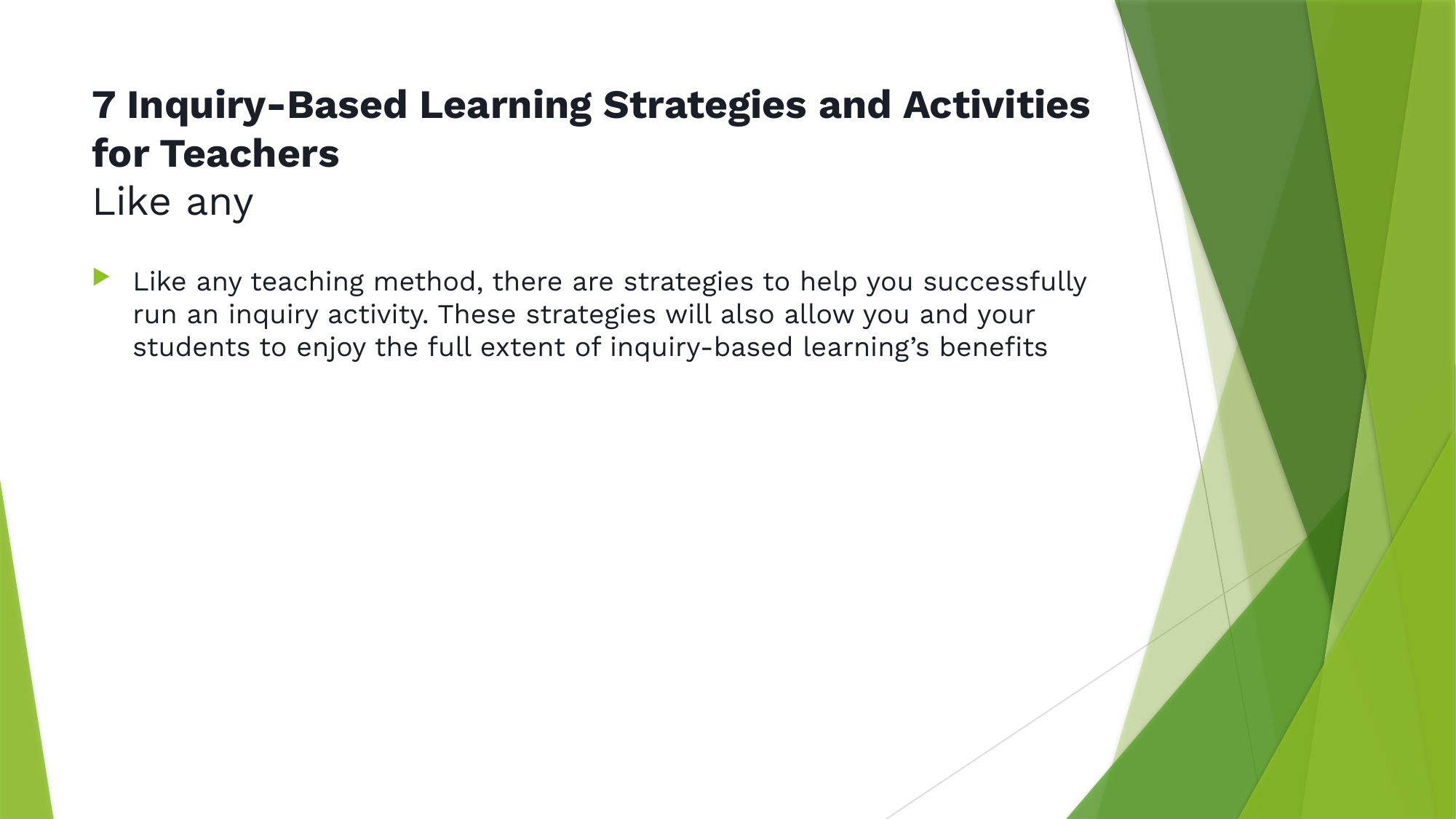

# 7 Inquiry-Based Learning Strategies and Activities for Teachers Like any
Like any teaching method, there are strategies to help you successfully run an inquiry activity. These strategies will also allow you and your students to enjoy the full extent of inquiry-based learning’s benefits